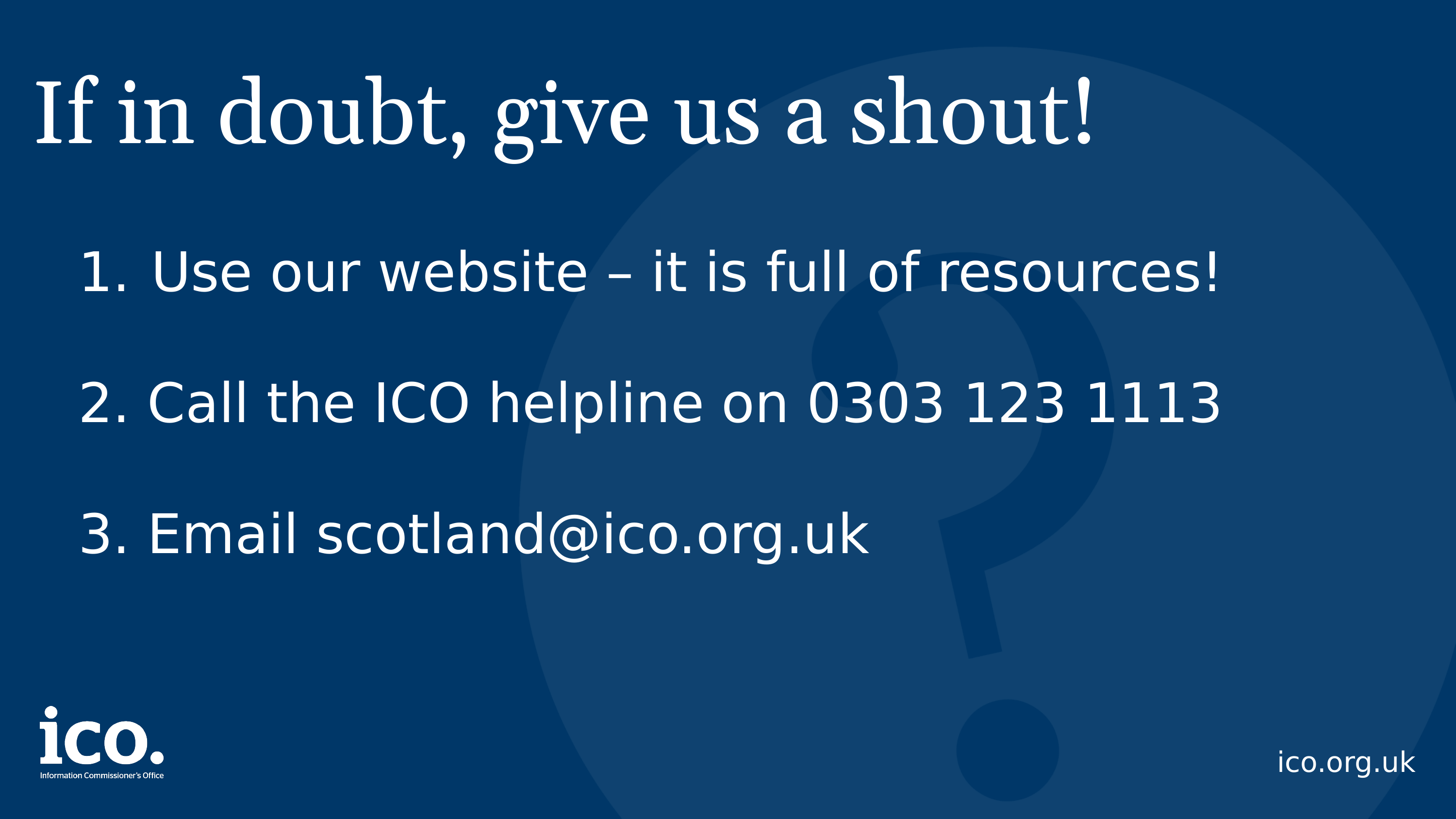

If in doubt, give us a shout!
Use our website – it is full of resources!

2. Call the ICO helpline on 0303 123 1113

3. Email scotland@ico.org.uk